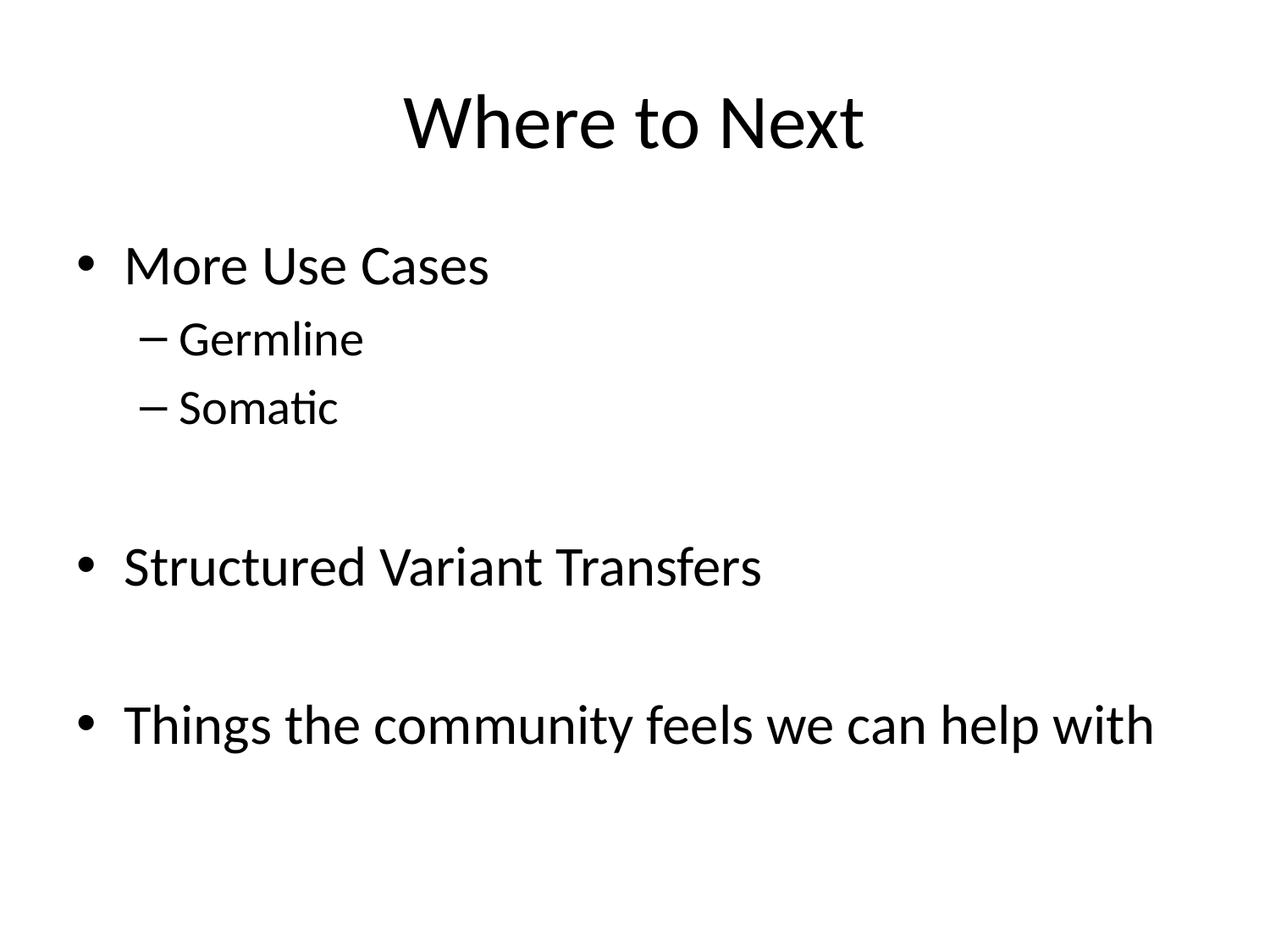

# Where to Next
More Use Cases
Germline
Somatic

Structured Variant Transfers

Things the community feels we can help with